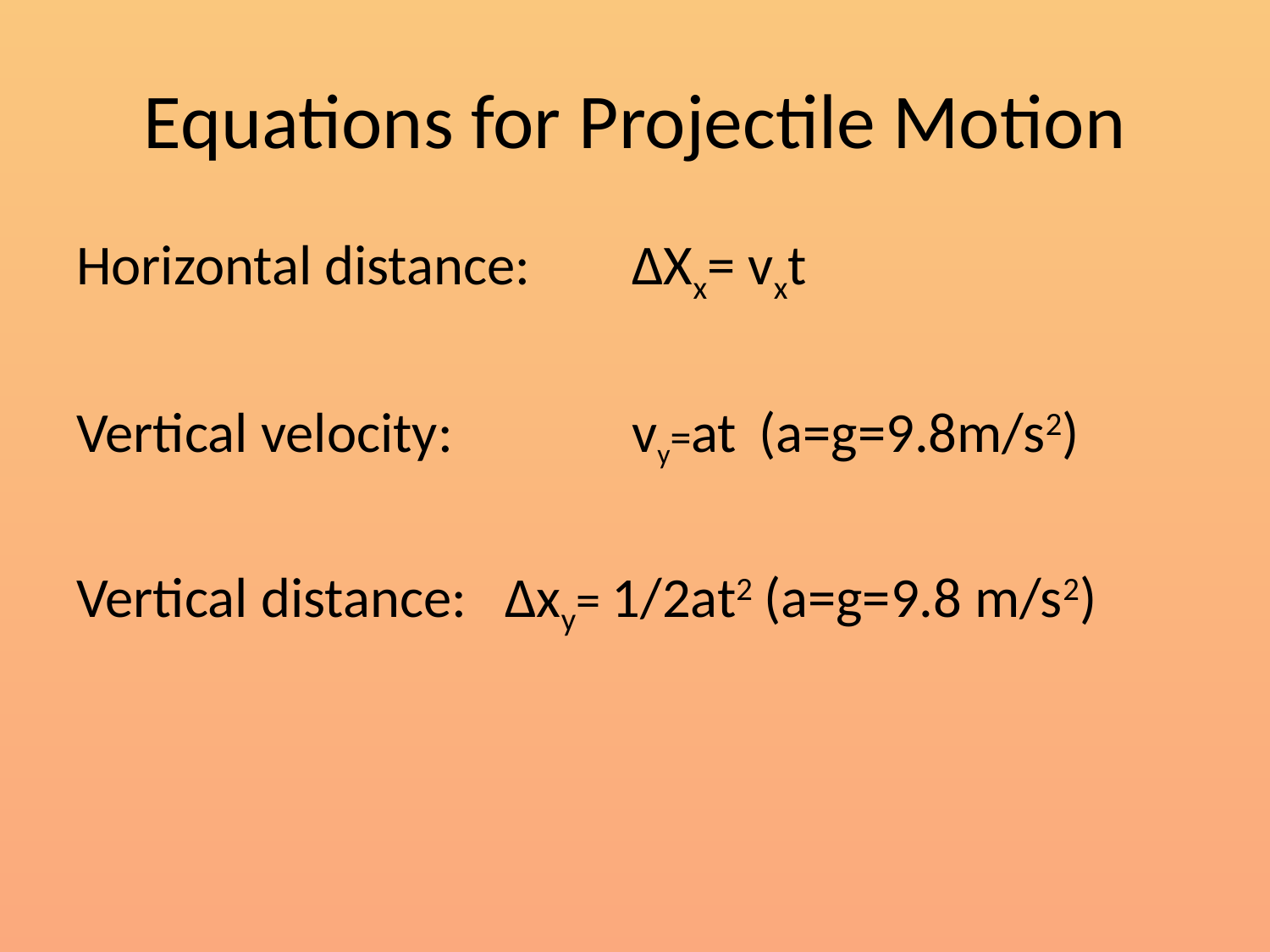

# Equations for Projectile Motion
Horizontal distance:	∆Xx= vxt

Vertical velocity:		vy=at  (a=g=9.8m/s2)

Vertical distance:	∆xy= 1/2at2 (a=g=9.8 m/s2)